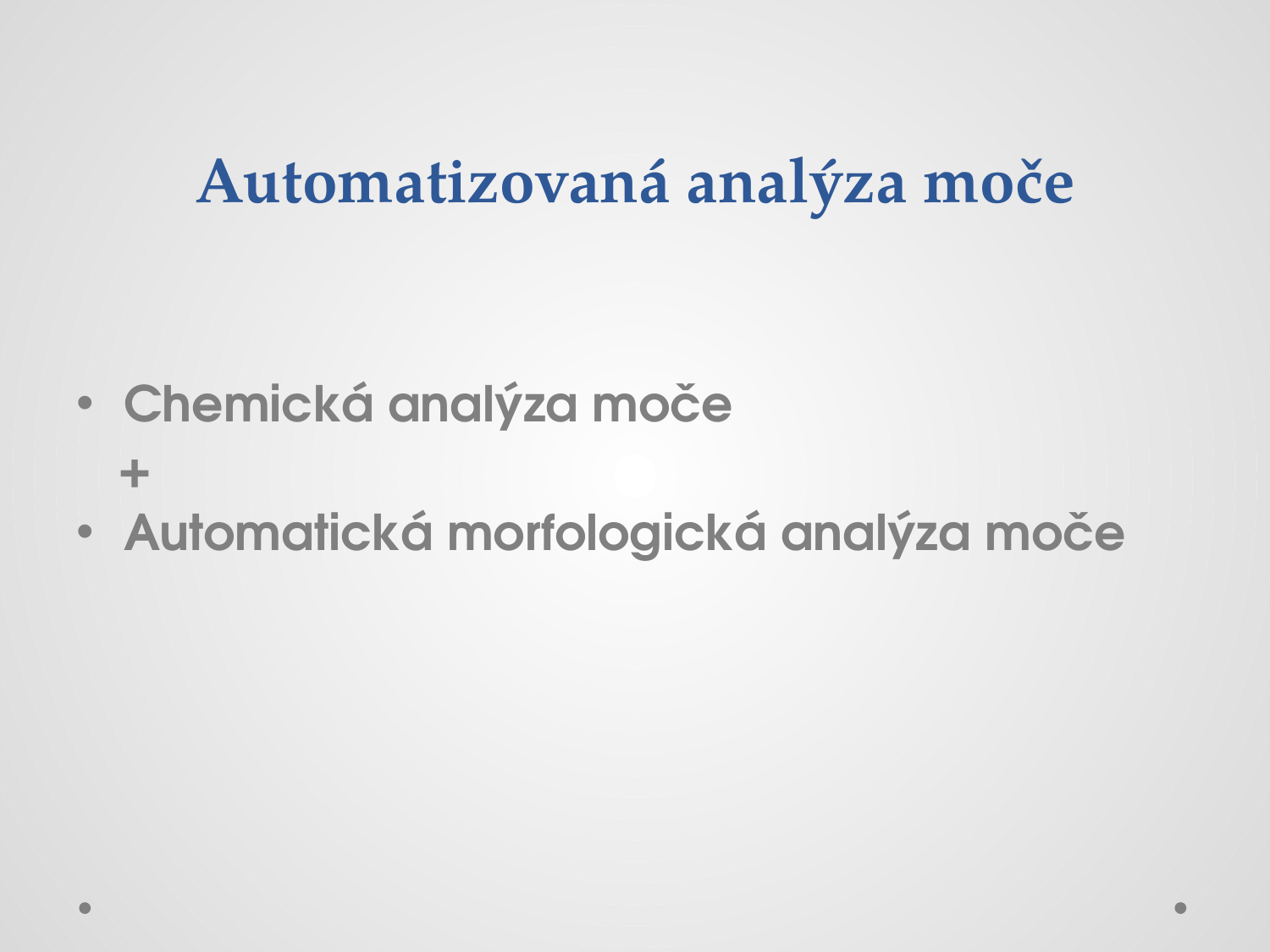

# Automatizovaná analýza moče
Chemická analýza moče
   +
Automatická morfologická analýza moče